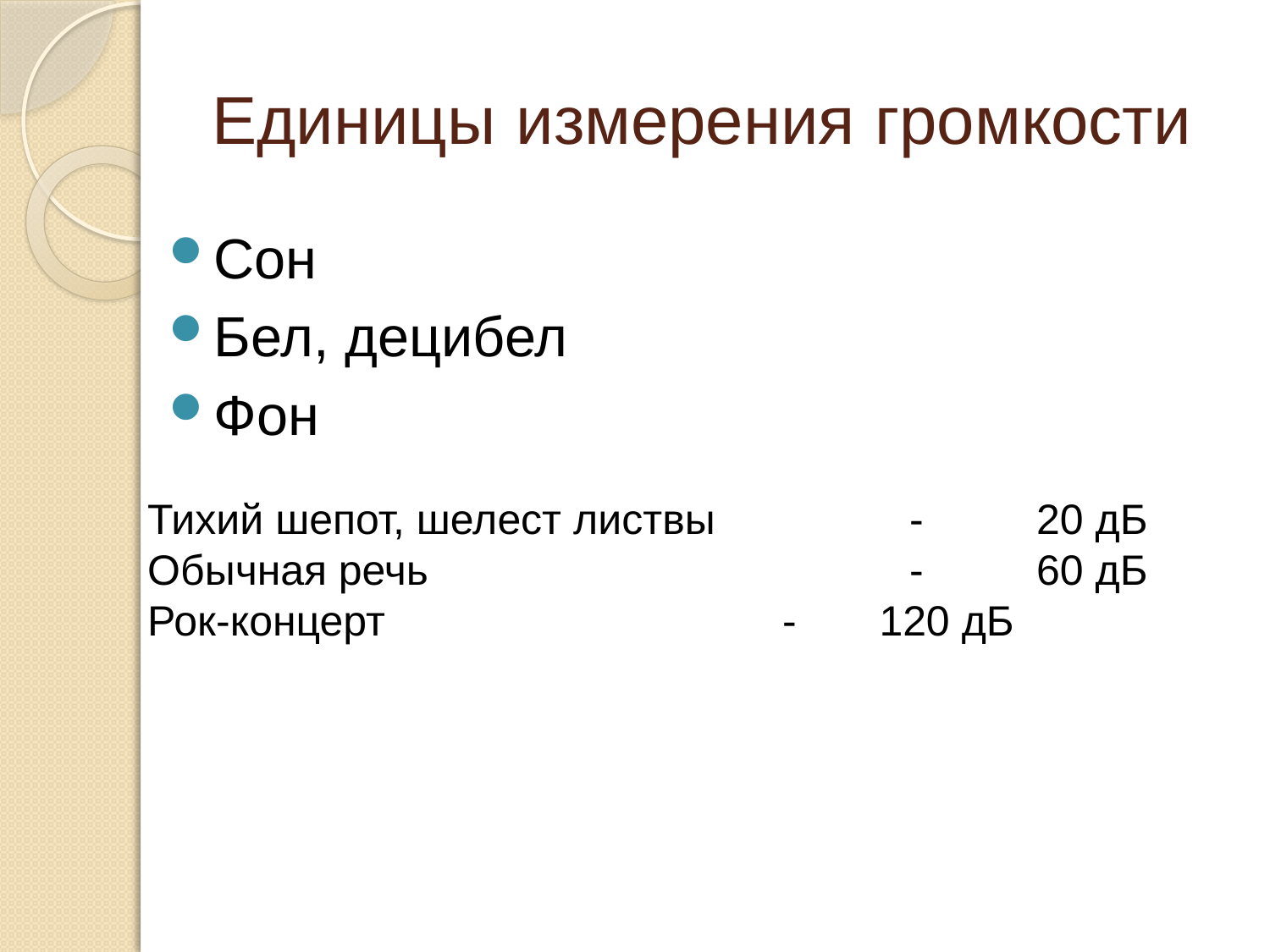

# Единицы измерения громкости
Сон
Бел, децибел
Фон

Тихий шепот, шелест листвы		- 	20 дБ
Обычная речь  				-	60 дБ
Рок-концерт                                	-       120 дБ